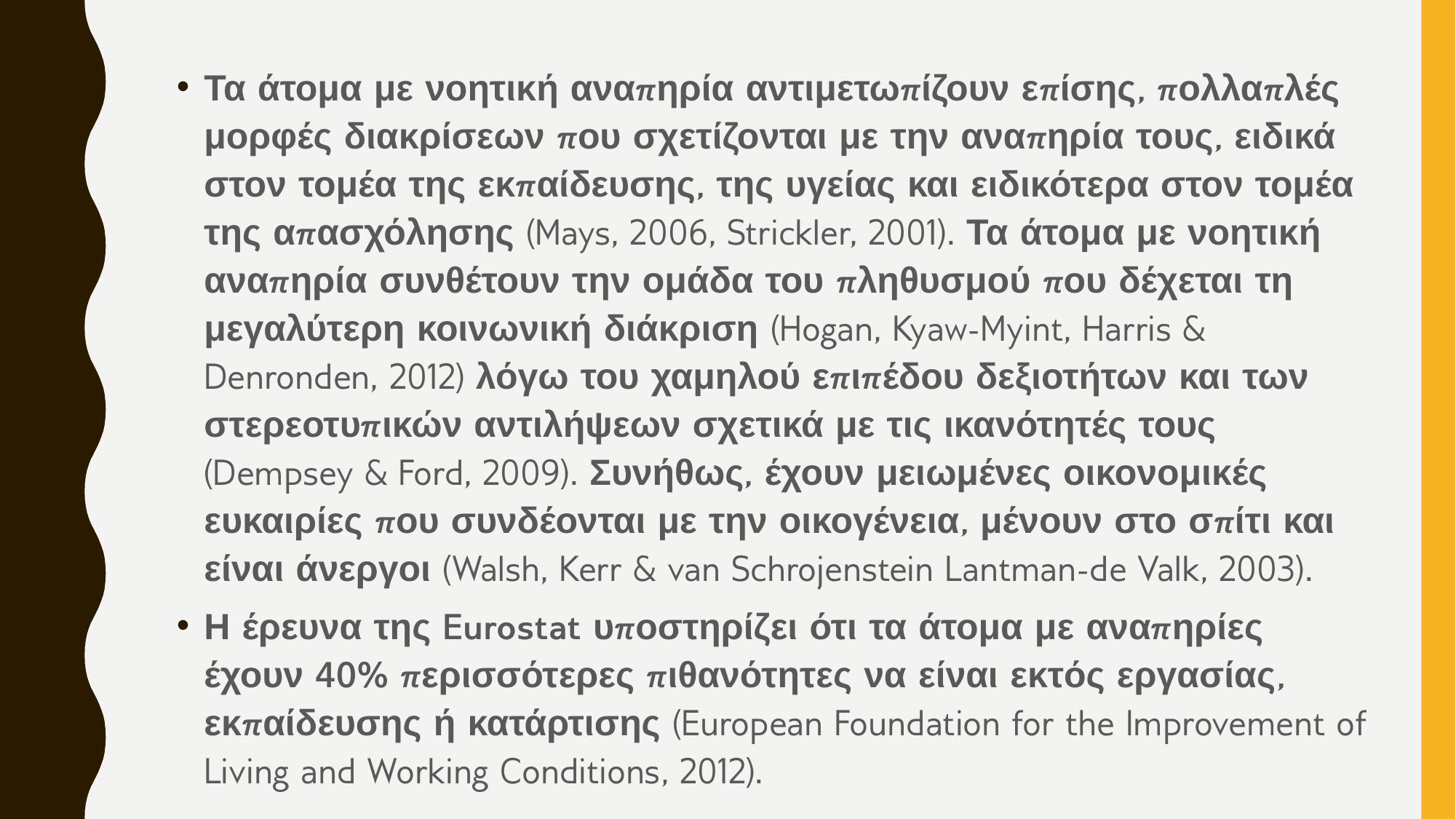

Τα άτομα με νοητική αναπηρία αντιμετωπίζουν επίσης, πολλαπλές μορφές διακρίσεων που σχετίζονται με την αναπηρία τους, ειδικά στον τομέα της εκπαίδευσης, της υγείας και ειδικότερα στον τομέα της απασχόλησης (Mays, 2006, Strickler, 2001). Τα άτομα με νοητική αναπηρία συνθέτουν την ομάδα του πληθυσμού που δέχεται τη μεγαλύτερη κοινωνική διάκριση (Hogan, Kyaw-Myint, Harris & Denronden, 2012) λόγω του χαμηλού επιπέδου δεξιοτήτων και των στερεοτυπικών αντιλήψεων σχετικά με τις ικανότητές τους (Dempsey & Ford, 2009). Συνήθως, έχουν μειωμένες οικονομικές ευκαιρίες που συνδέονται με την οικογένεια, μένουν στο σπίτι και είναι άνεργοι (Walsh, Kerr & van Schrojenstein Lantman-de Valk, 2003).
Η έρευνα της Eurostat υποστηρίζει ότι τα άτομα με αναπηρίες έχουν 40% περισσότερες πιθανότητες να είναι εκτός εργασίας, εκπαίδευσης ή κατάρτισης (European Foundation for the Improvement of Living and Working Conditions, 2012).